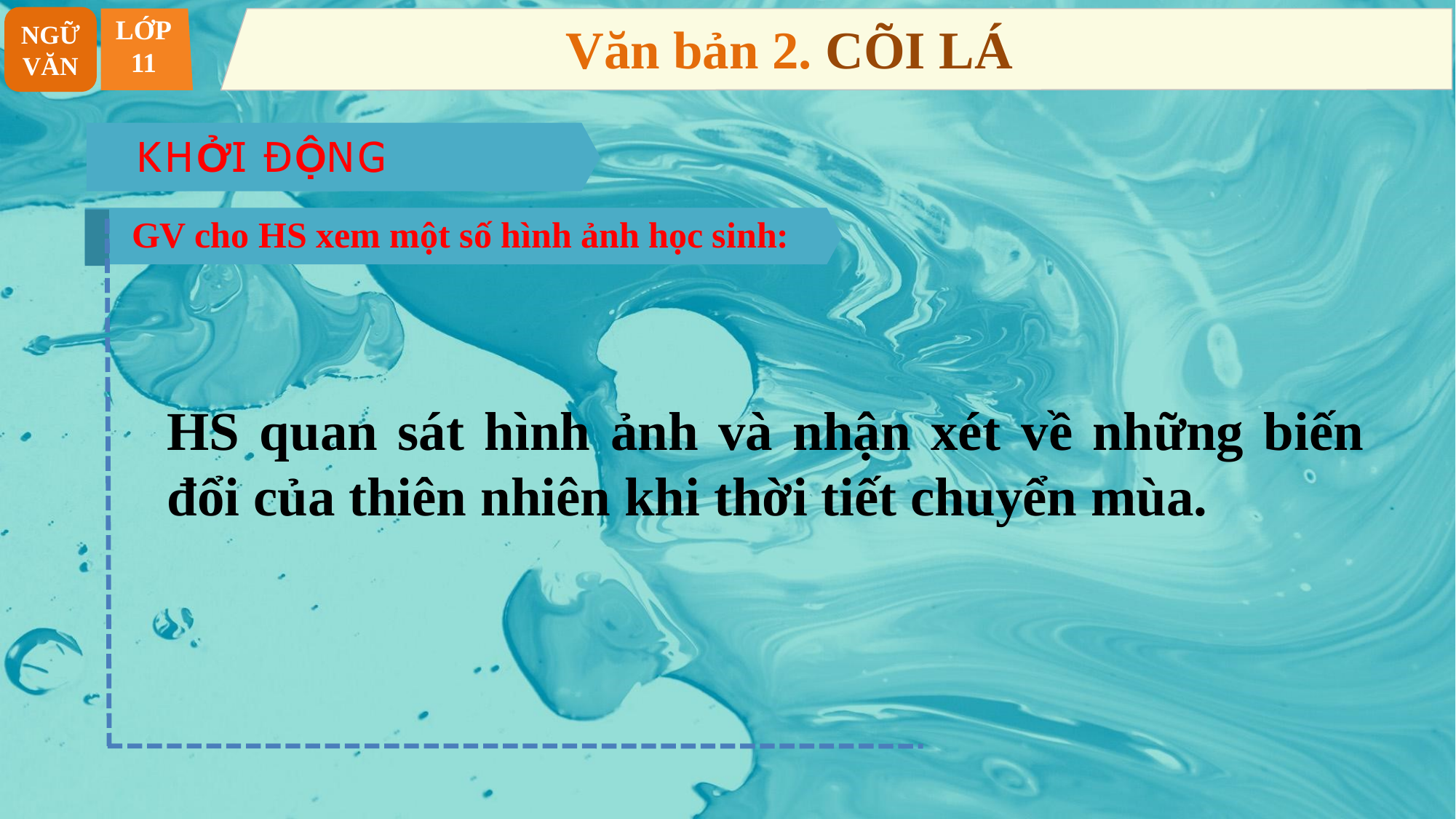

NGỮ VĂN

LỚP
11
Văn bản 2. CÕI LÁ

KHỞI ĐỘNG
GV cho HS xem một số hình ảnh học sinh:

HS quan sát hình ảnh và nhận xét về những biến đổi của thiên nhiên khi thời tiết chuyển mùa.